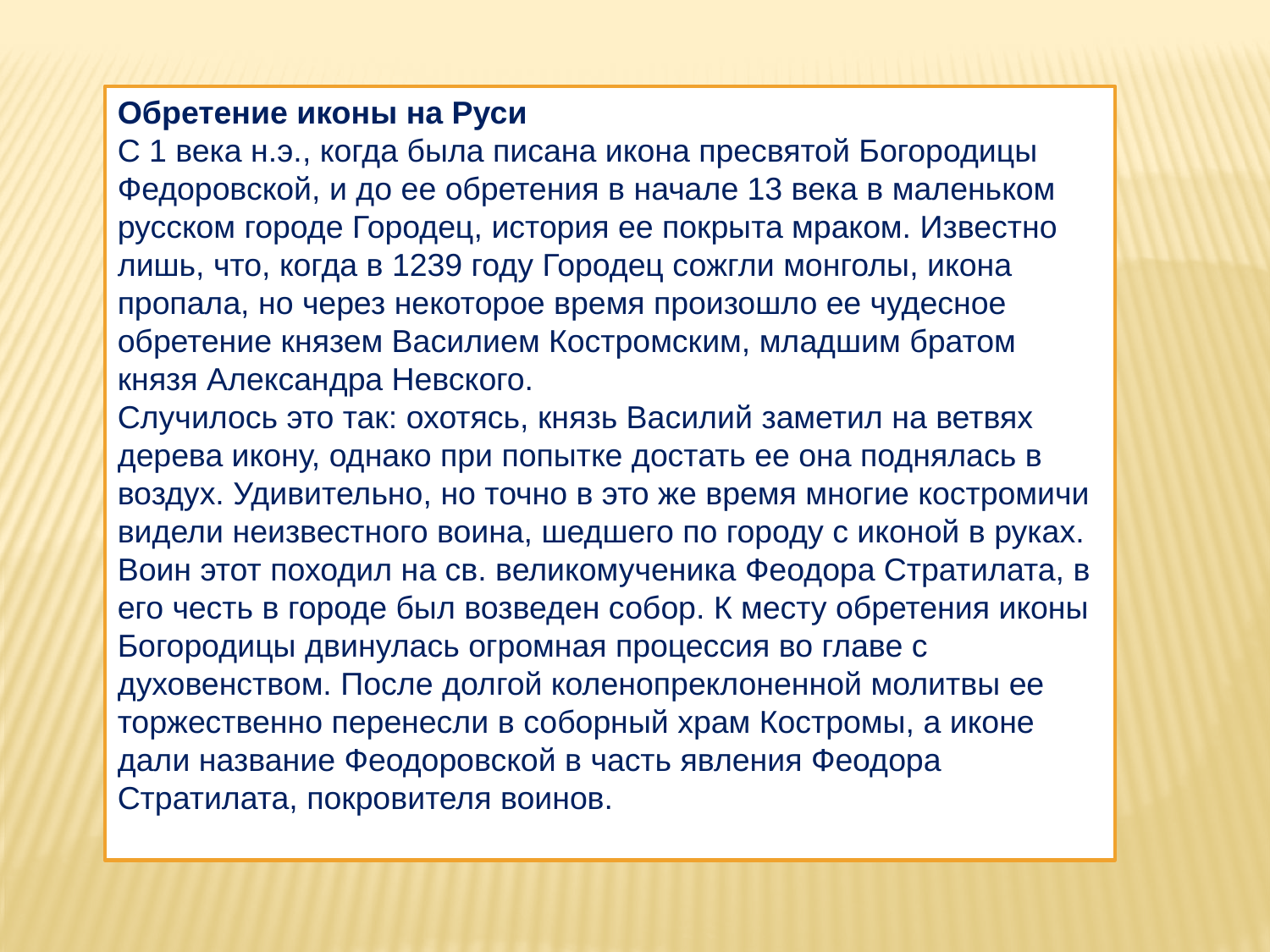

Обретение иконы на Руси
С 1 века н.э., когда была писана икона пресвятой Богородицы Федоровской, и до ее обретения в начале 13 века в маленьком русском городе Городец, история ее покрыта мраком. Известно лишь, что, когда в 1239 году Городец сожгли монголы, икона пропала, но через некоторое время произошло ее чудесное обретение князем Василием Костромским, младшим братом князя Александра Невского.
Случилось это так: охотясь, князь Василий заметил на ветвях дерева икону, однако при попытке достать ее она поднялась в воздух. Удивительно, но точно в это же время многие костромичи видели неизвестного воина, шедшего по городу с иконой в руках. Воин этот походил на св. великомученика Феодора Стратилата, в его честь в городе был возведен собор. К месту обретения иконы Богородицы двинулась огромная процессия во главе с духовенством. После долгой коленопреклоненной молитвы ее торжественно перенесли в соборный храм Костромы, а иконе дали название Феодоровской в часть явления Феодора Стратилата, покровителя воинов.